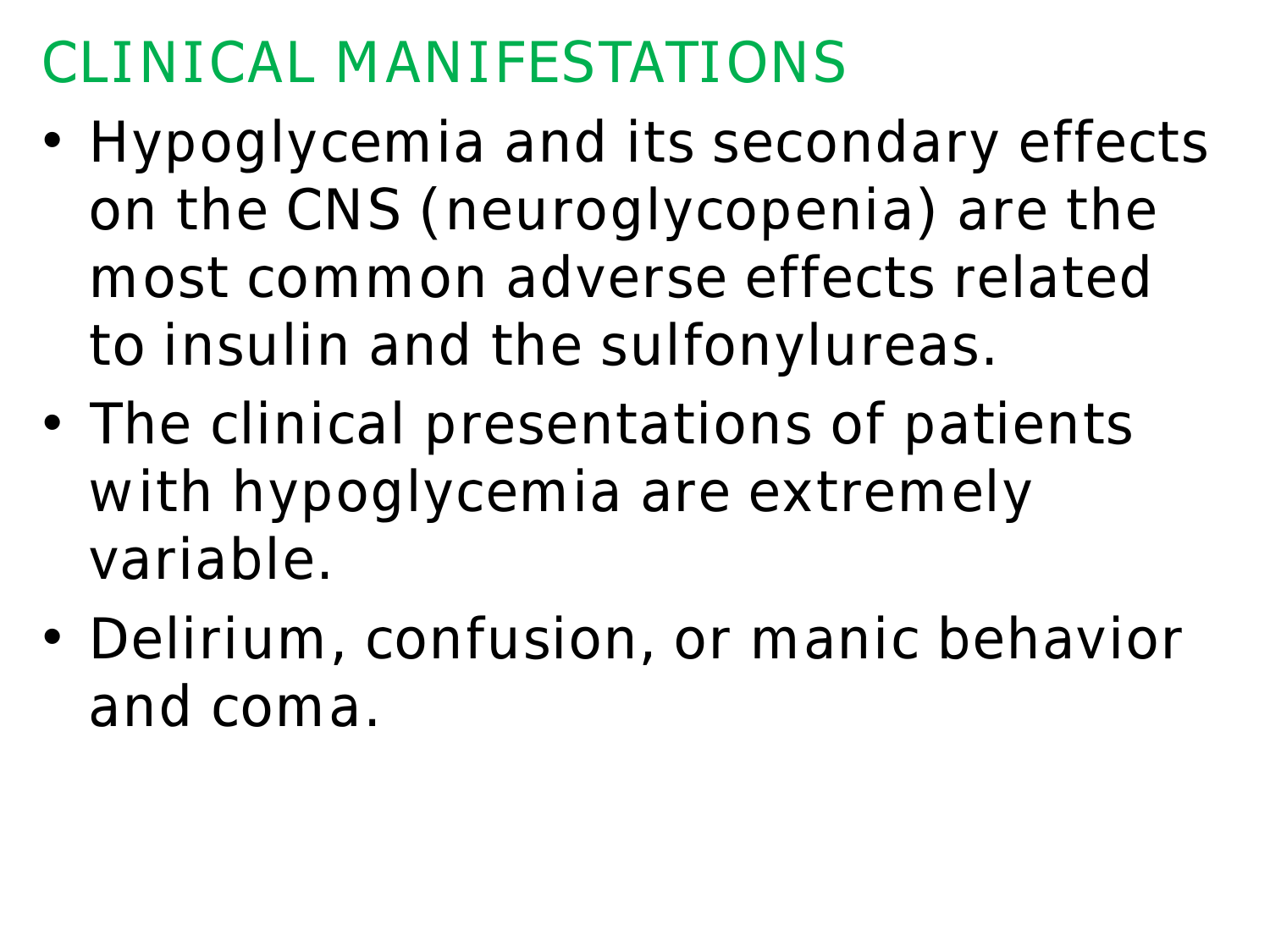

CLINICAL MANIFESTATIONS
Hypoglycemia and its secondary effects on the CNS (neuroglycopenia) are the most common adverse effects related to insulin and the sulfonylureas.
The clinical presentations of patients with hypoglycemia are extremely variable.
Delirium, confusion, or manic behavior and coma.